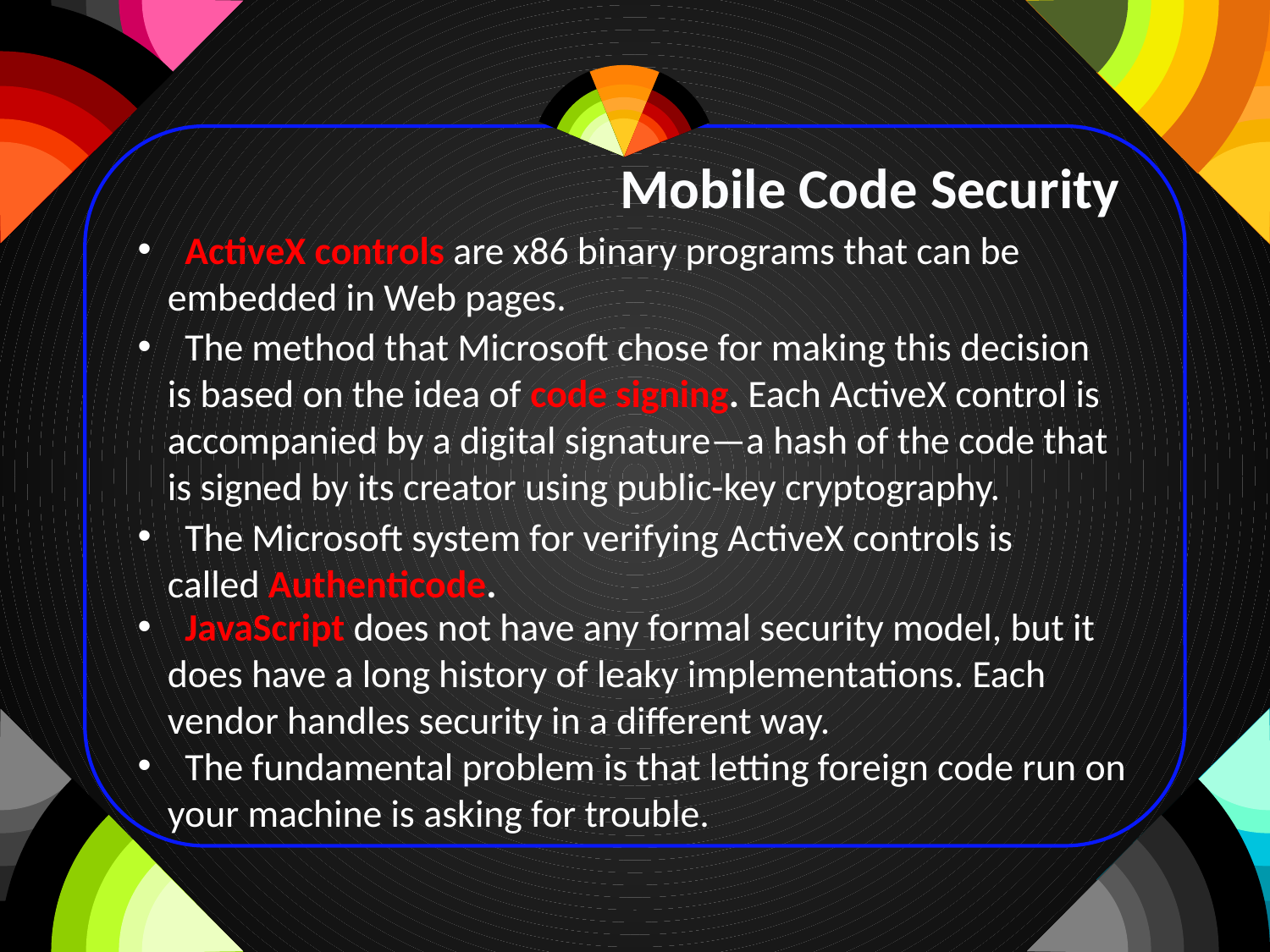

Mobile Code Security
  ActiveX controls are x86 binary programs that can be embedded in Web pages.
  The method that Microsoft chose for making this decision is based on the idea of code signing. Each ActiveX control is accompanied by a digital signature—a hash of the code that is signed by its creator using public-key cryptography.

  The Microsoft system for verifying ActiveX controls is called Authenticode.
  JavaScript does not have any formal security model, but it does have a long history of leaky implementations. Each vendor handles security in a different way.
  The fundamental problem is that letting foreign code run on your machine is asking for trouble.